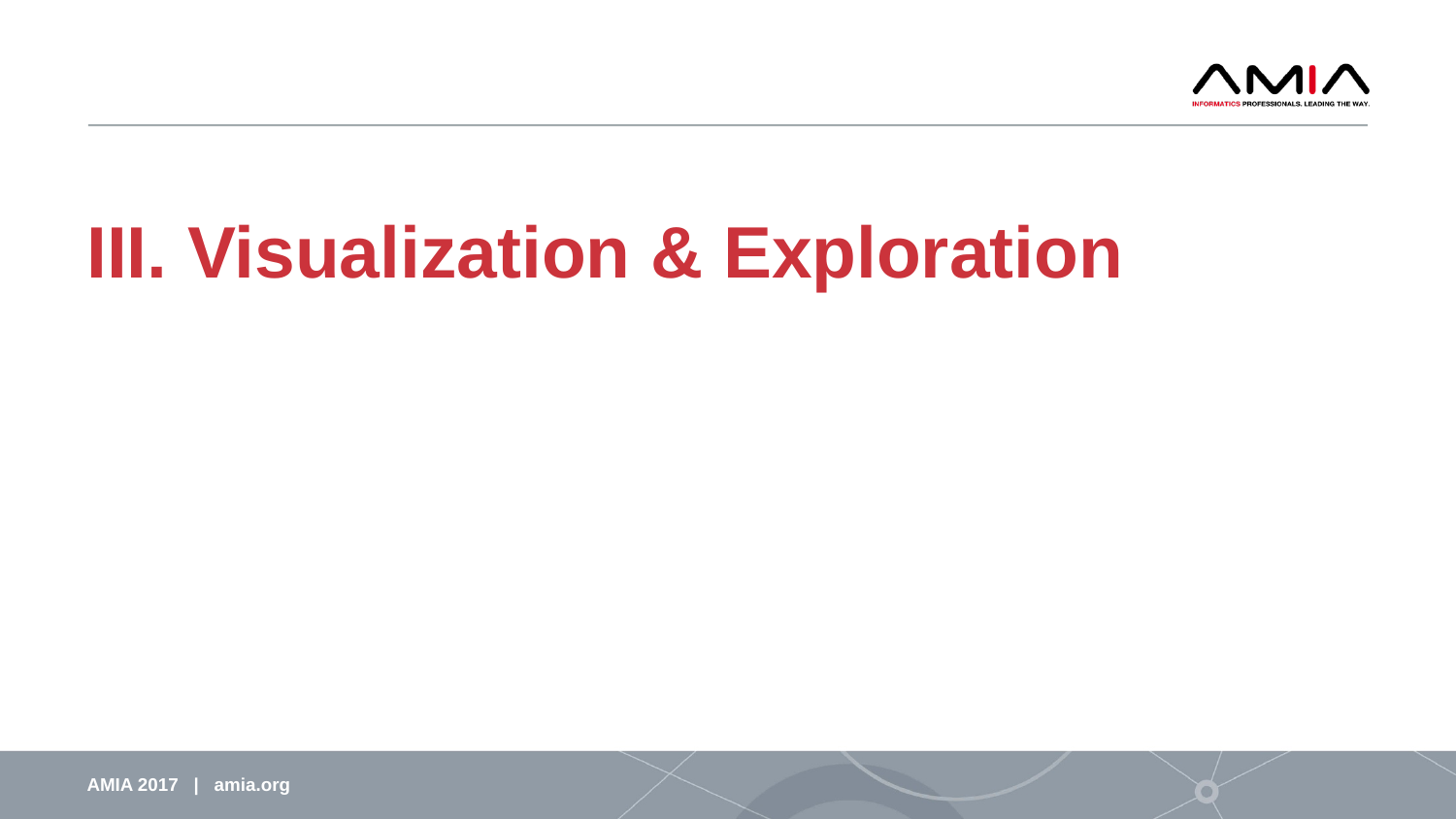

# III. Visualization & Exploration
AMIA 2017   |   amia.org